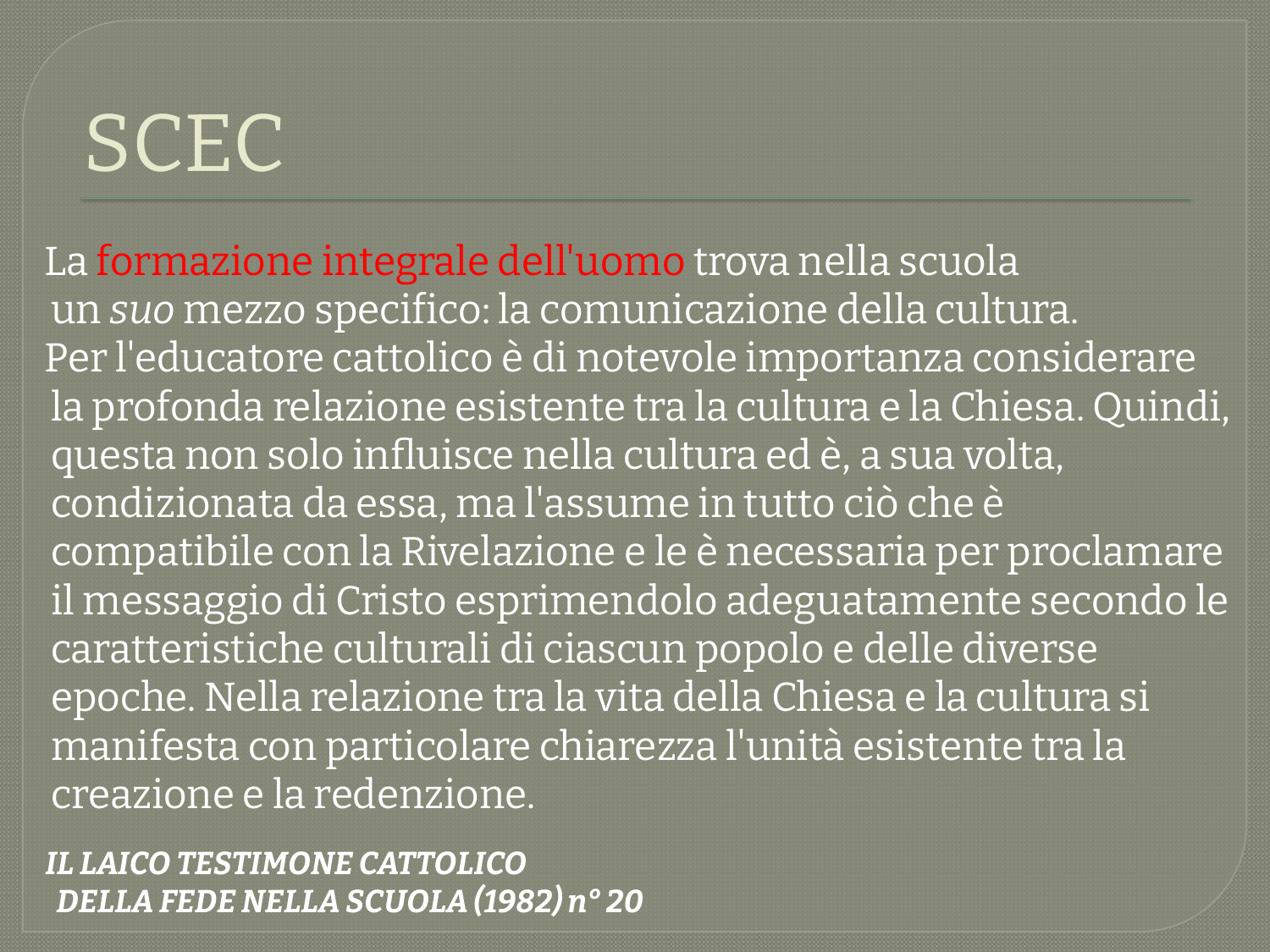

# SCEC
    La formazione integrale dell'uomo trova nella scuola un suo mezzo specifico: la comunicazione della cultura.
    Per l'educatore cattolico è di notevole importanza considerare la profonda relazione esistente tra la cultura e la Chiesa. Quindi, questa non solo influisce nella cultura ed è, a sua volta, condizionata da essa, ma l'assume in tutto ciò che è compatibile con la Rivelazione e le è necessaria per proclamare il messaggio di Cristo esprimendolo adeguatamente secondo le caratteristiche culturali di ciascun popolo e delle diverse epoche. Nella relazione tra la vita della Chiesa e la cultura si manifesta con particolare chiarezza l'unità esistente tra la creazione e la redenzione.

      IL LAICO TESTIMONE CATTOLICO
 DELLA FEDE NELLA SCUOLA (1982) n° 20